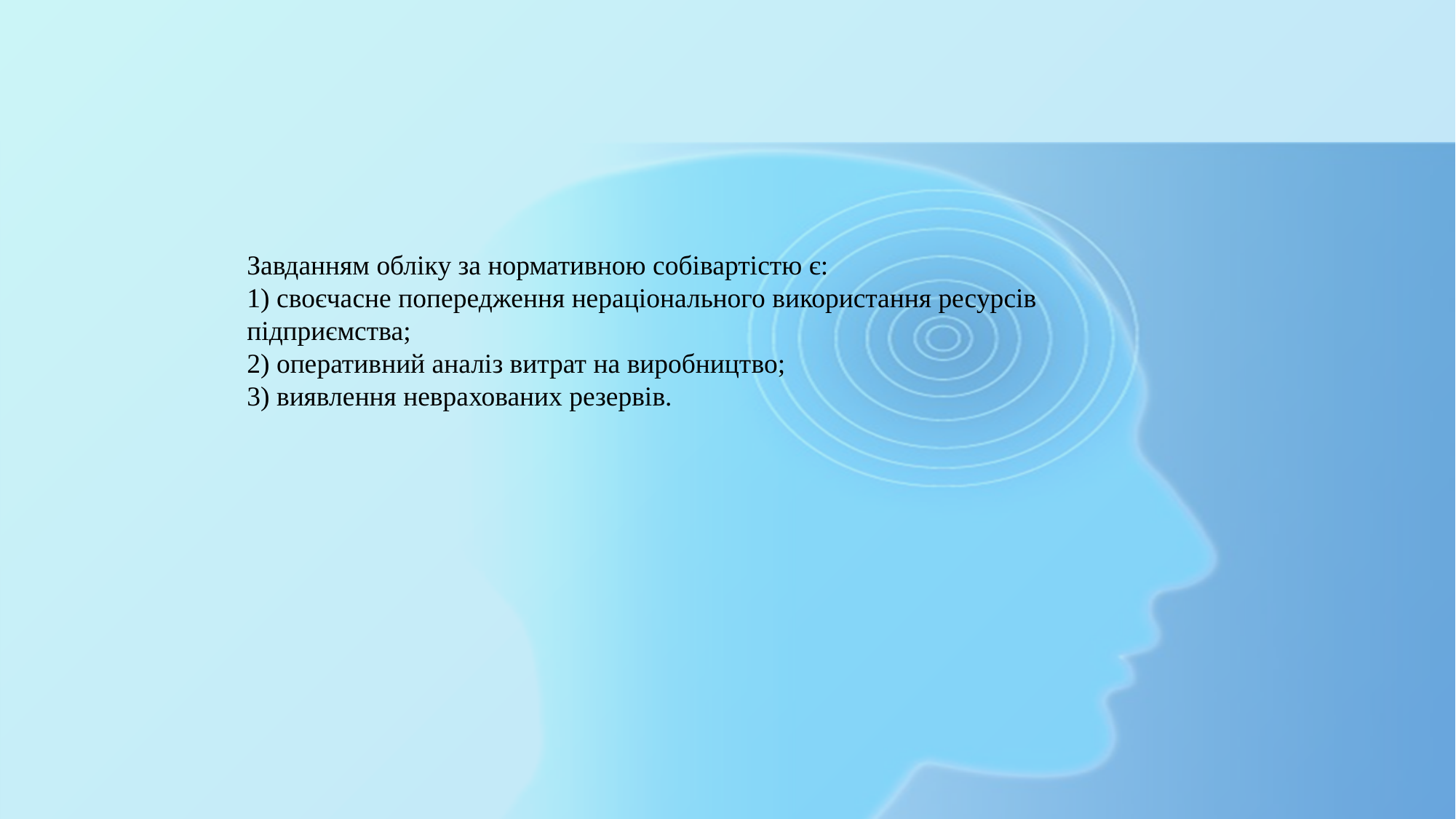

Завданням обліку за нормативною собівартістю є:
1) своєчасне попередження нераціонального використання ресурсів підприємства;
2) оперативний аналіз витрат на виробництво;
3) виявлення неврахованих резервів.